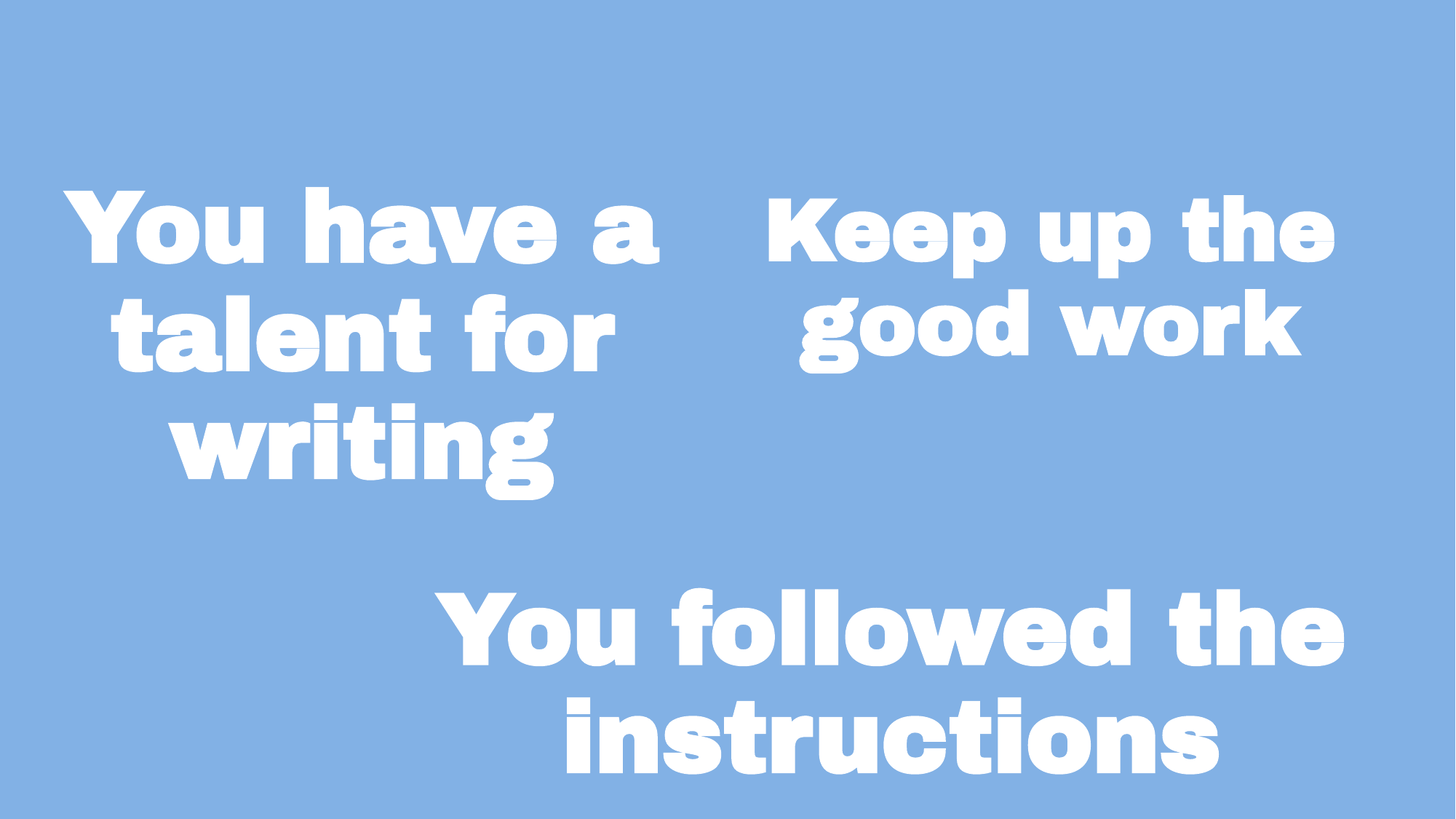

Keep up the good work
# You have a talent for writing
You followed the instructions